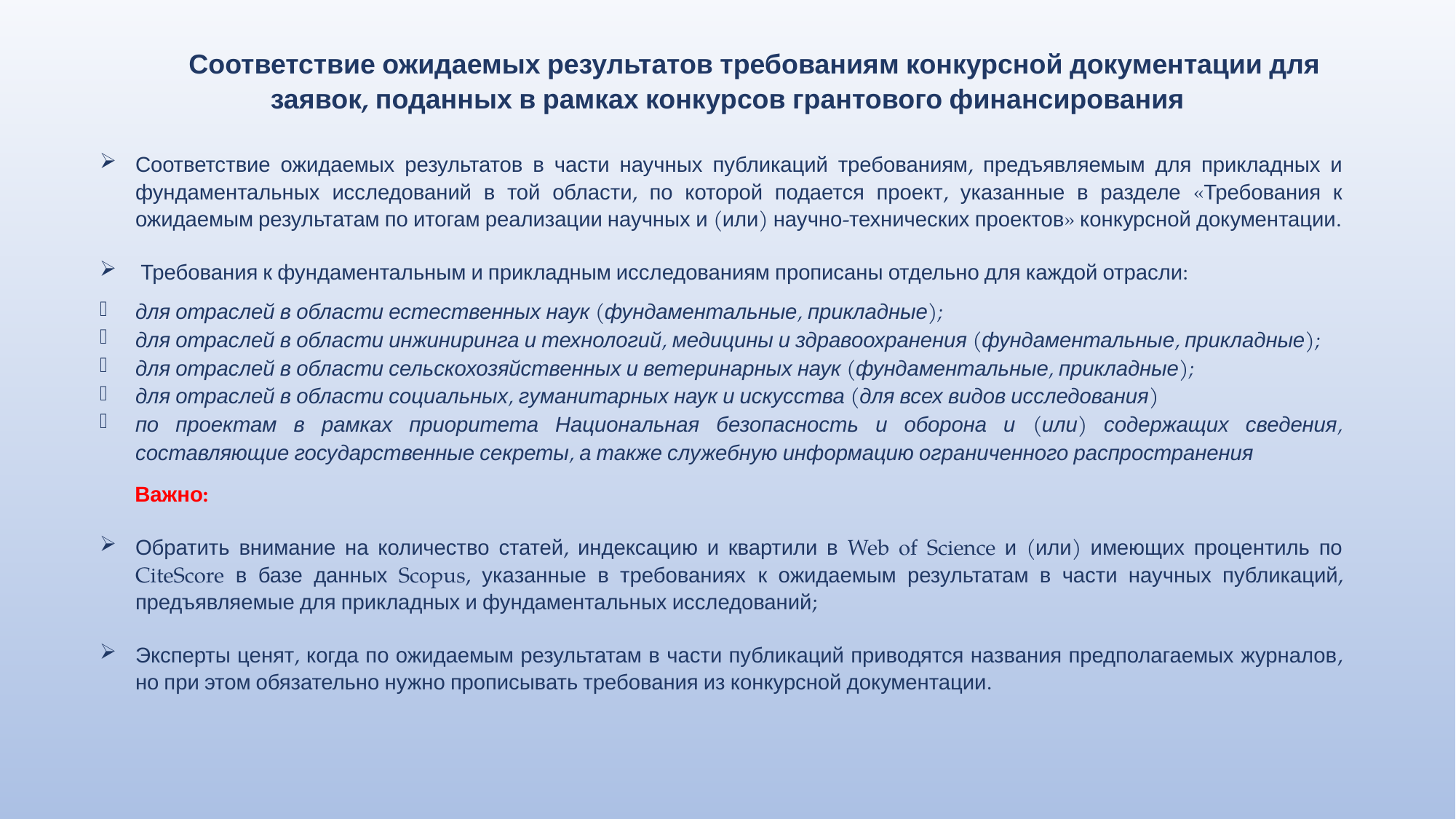

# Соответствие ожидаемых результатов требованиям конкурсной документации для заявок, поданных в рамках конкурсов грантового финансирования
Соответствие ожидаемых результатов в части научных публикаций требованиям, предъявляемым для прикладных и фундаментальных исследований в той области, по которой подается проект, указанные в разделе «Требования к ожидаемым результатам по итогам реализации научных и (или) научно-технических проектов» конкурсной документации.
 Требования к фундаментальным и прикладным исследованиям прописаны отдельно для каждой отрасли:
для отраслей в области естественных наук (фундаментальные, прикладные);
для отраслей в области инжиниринга и технологий, медицины и здравоохранения (фундаментальные, прикладные);
для отраслей в области сельскохозяйственных и ветеринарных наук (фундаментальные, прикладные);
для отраслей в области социальных, гуманитарных наук и искусства (для всех видов исследования)
по проектам в рамках приоритета Национальная безопасность и оборона и (или) содержащих сведения, составляющие государственные секреты, а также служебную информацию ограниченного распространения
      Важно:
Обратить внимание на количество статей, индексацию и квартили в Web of Science и (или) имеющих процентиль по CiteScore в базе данных Scopus, указанные в требованиях к ожидаемым результатам в части научных публикаций, предъявляемые для прикладных и фундаментальных исследований;
Эксперты ценят, когда по ожидаемым результатам в части публикаций приводятся названия предполагаемых журналов, но при этом обязательно нужно прописывать требования из конкурсной документации.